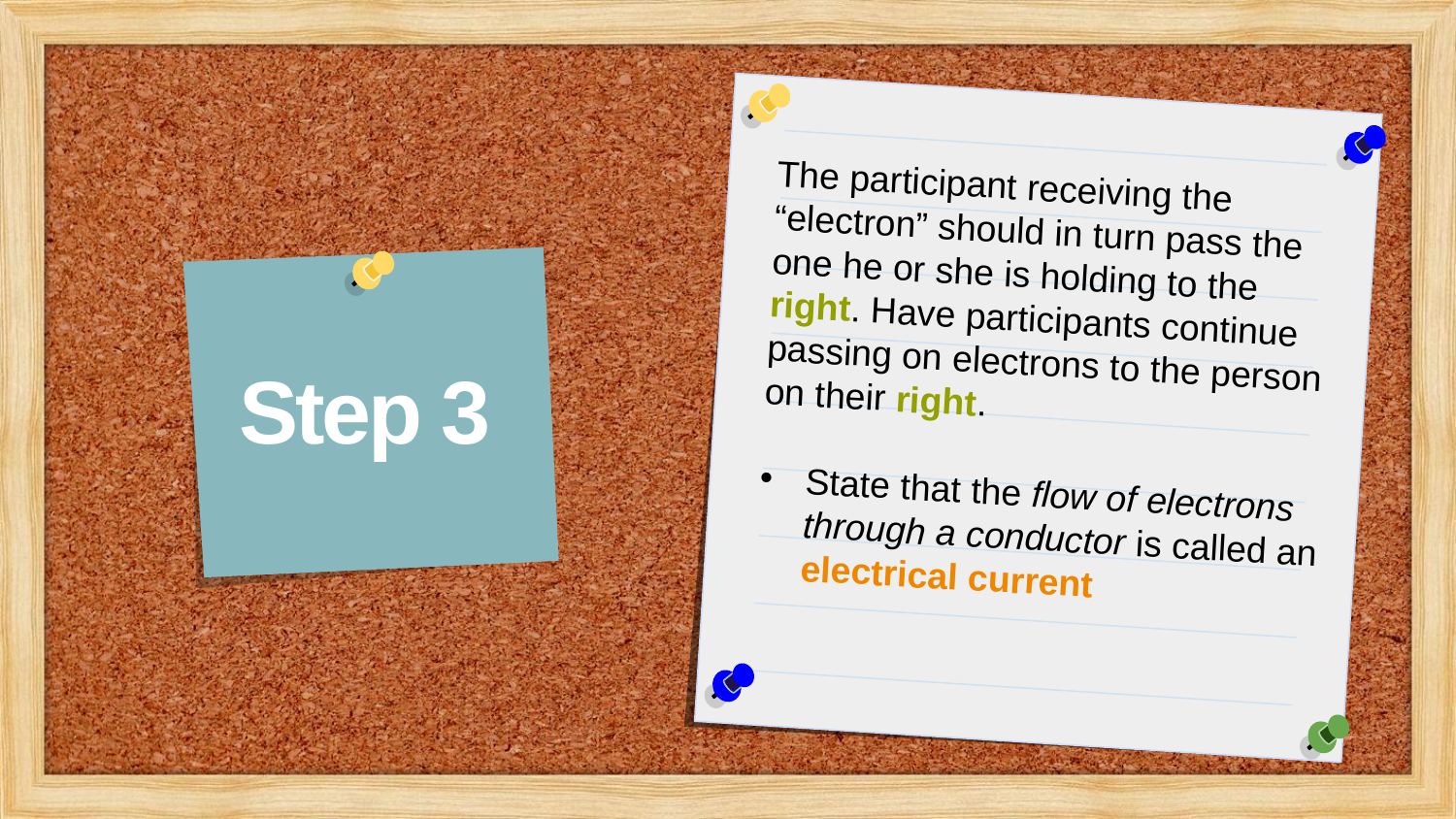

The participant receiving the “electron” should in turn pass the one he or she is holding to the right. Have participants continue passing on electrons to the person on their right.

State that the flow of electrons through a conductor is called an electrical current

Step 3